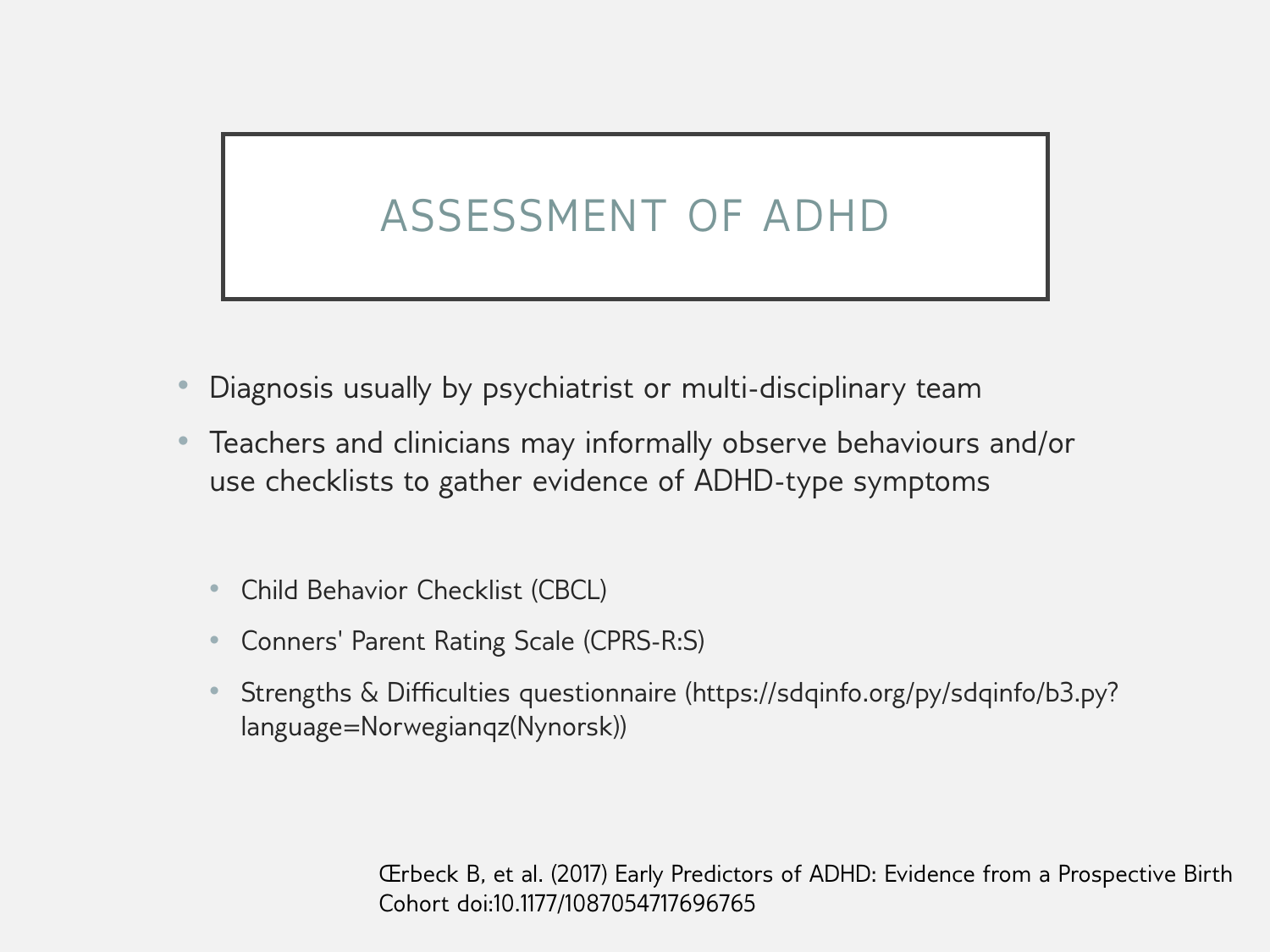

# assessment of ADHD
Diagnosis usually by psychiatrist or multi-disciplinary team
Teachers and clinicians may informally observe behaviours and/or use checklists to gather evidence of ADHD-type symptoms

Child Behavior Checklist (CBCL)
Conners' Parent Rating Scale (CPRS-R:S)
Strengths & Difficulties questionnaire (https://sdqinfo.org/py/sdqinfo/b3.py?language=Norwegianqz(Nynorsk))
Oerbeck B, et al. (2017) Early Predictors of ADHD: Evidence from a Prospective Birth Cohort doi:10.1177/1087054717696765